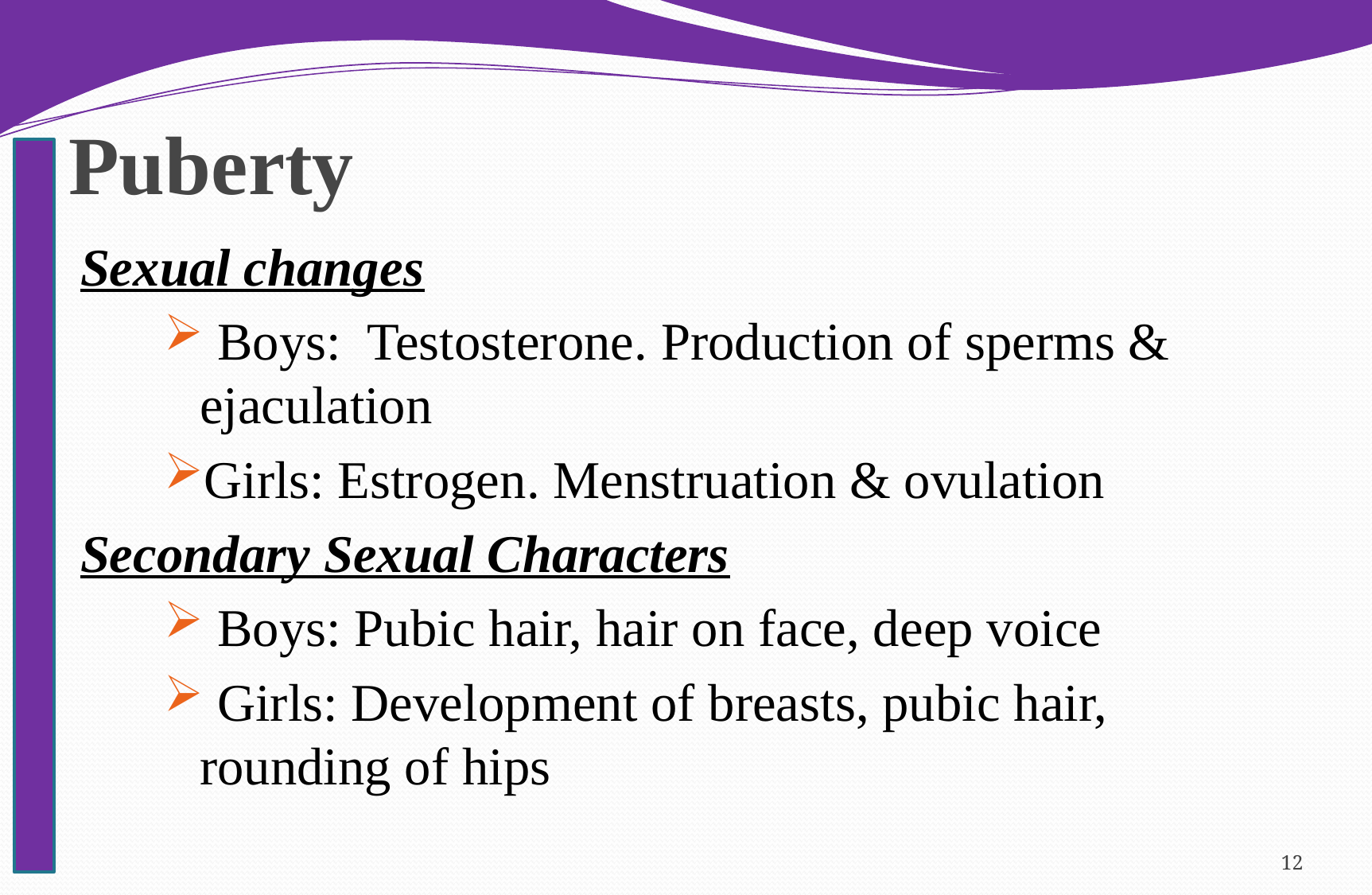

# Puberty
Sexual changes
 Boys:  Testosterone. Production of sperms & ejaculation
Girls: Estrogen. Menstruation & ovulation
Secondary Sexual Characters
 Boys: Pubic hair, hair on face, deep voice
 Girls: Development of breasts, pubic hair, rounding of hips
12